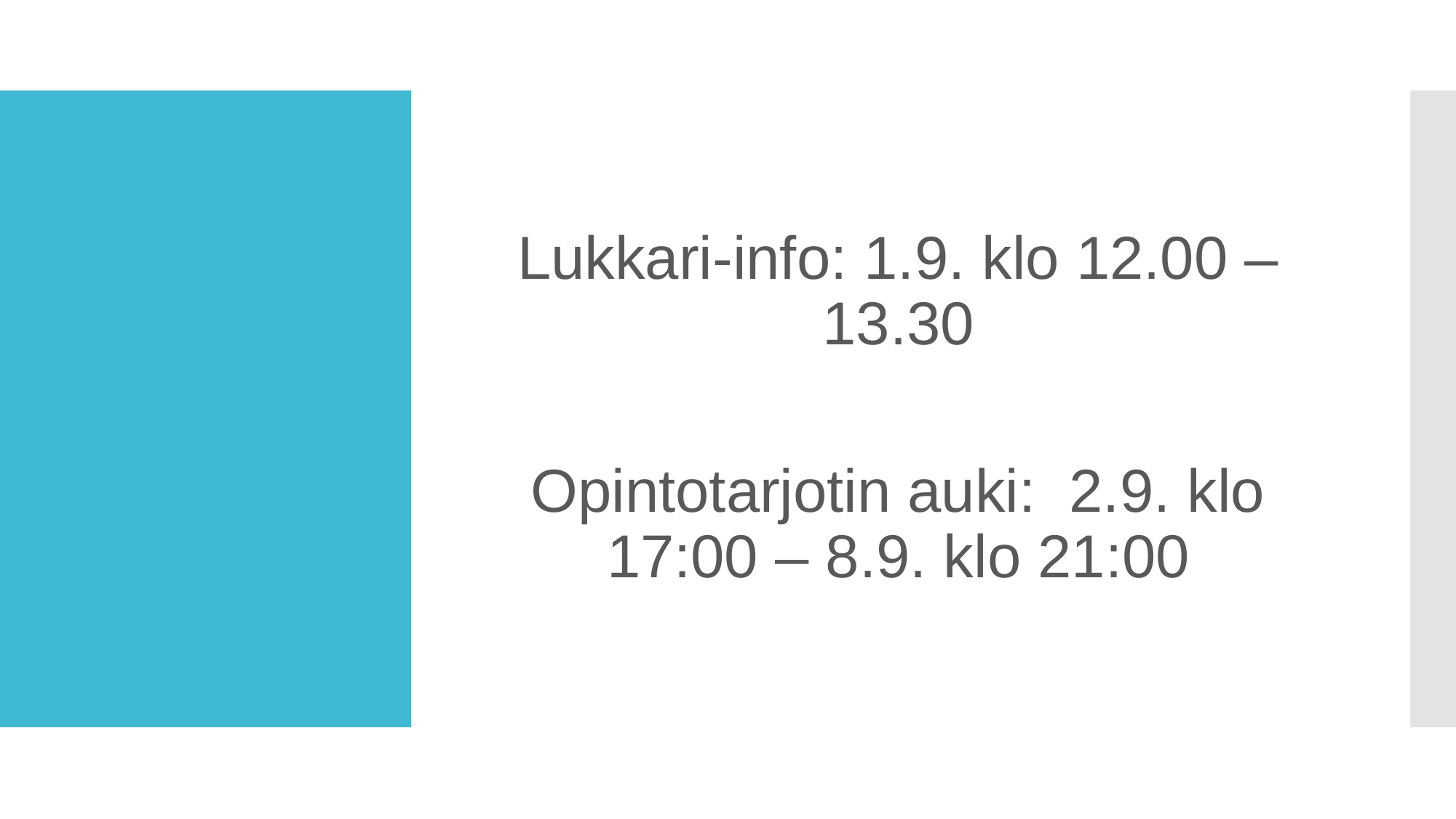

Lukkari-info: 1.9. klo 12.00 – 13.30

Opintotarjotin auki:  2.9. klo 17:00 – 8.9. klo 21:00